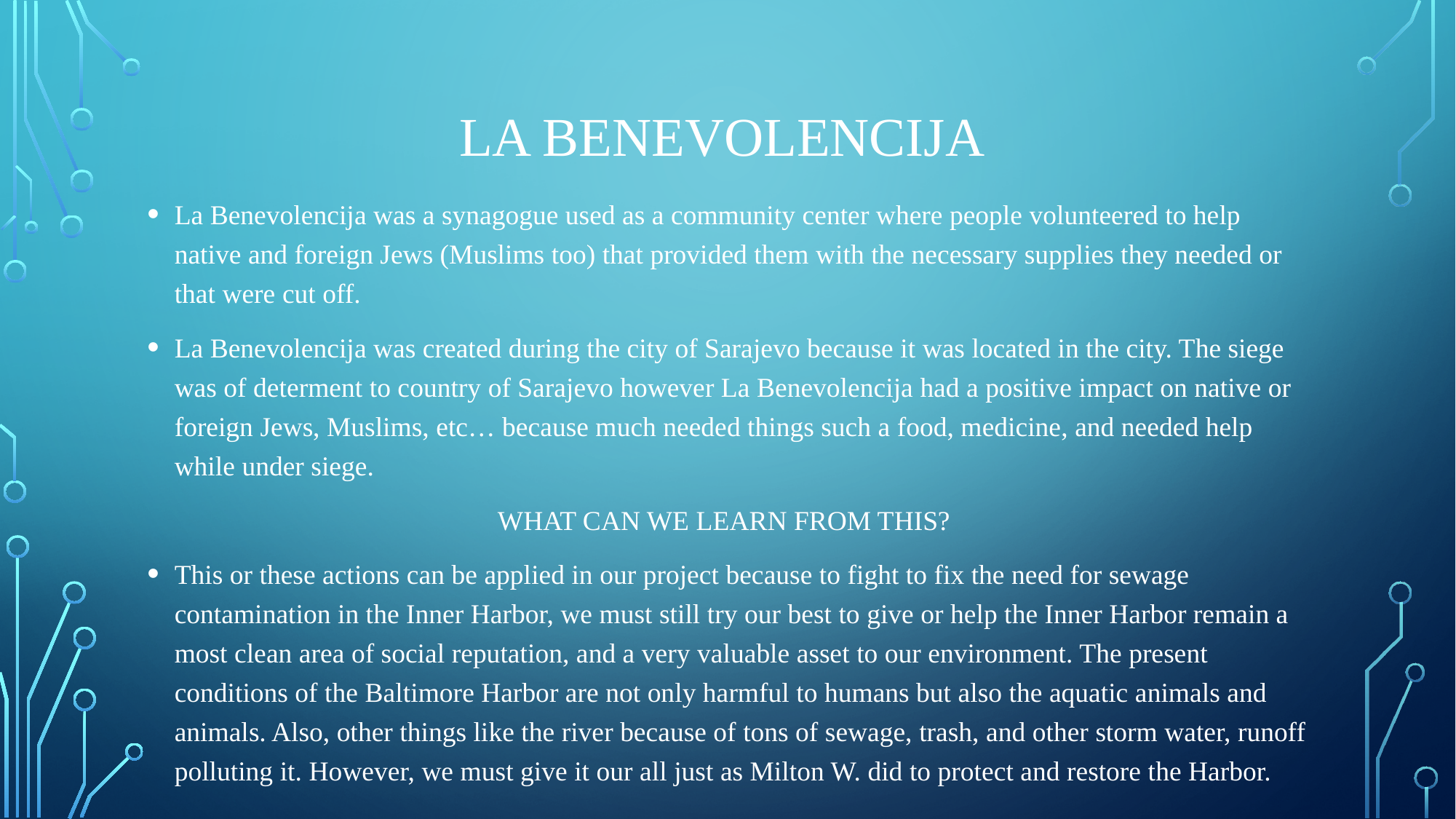

# LA benevolencija
La Benevolencija was a synagogue used as a community center where people volunteered to help native and foreign Jews (Muslims too) that provided them with the necessary supplies they needed or that were cut off.
La Benevolencija was created during the city of Sarajevo because it was located in the city. The siege was of determent to country of Sarajevo however La Benevolencija had a positive impact on native or foreign Jews, Muslims, etc… because much needed things such a food, medicine, and needed help while under siege.
WHAT CAN WE LEARN FROM THIS?
This or these actions can be applied in our project because to fight to fix the need for sewage contamination in the Inner Harbor, we must still try our best to give or help the Inner Harbor remain a most clean area of social reputation, and a very valuable asset to our environment. The present conditions of the Baltimore Harbor are not only harmful to humans but also the aquatic animals and animals. Also, other things like the river because of tons of sewage, trash, and other storm water, runoff polluting it. However, we must give it our all just as Milton W. did to protect and restore the Harbor.